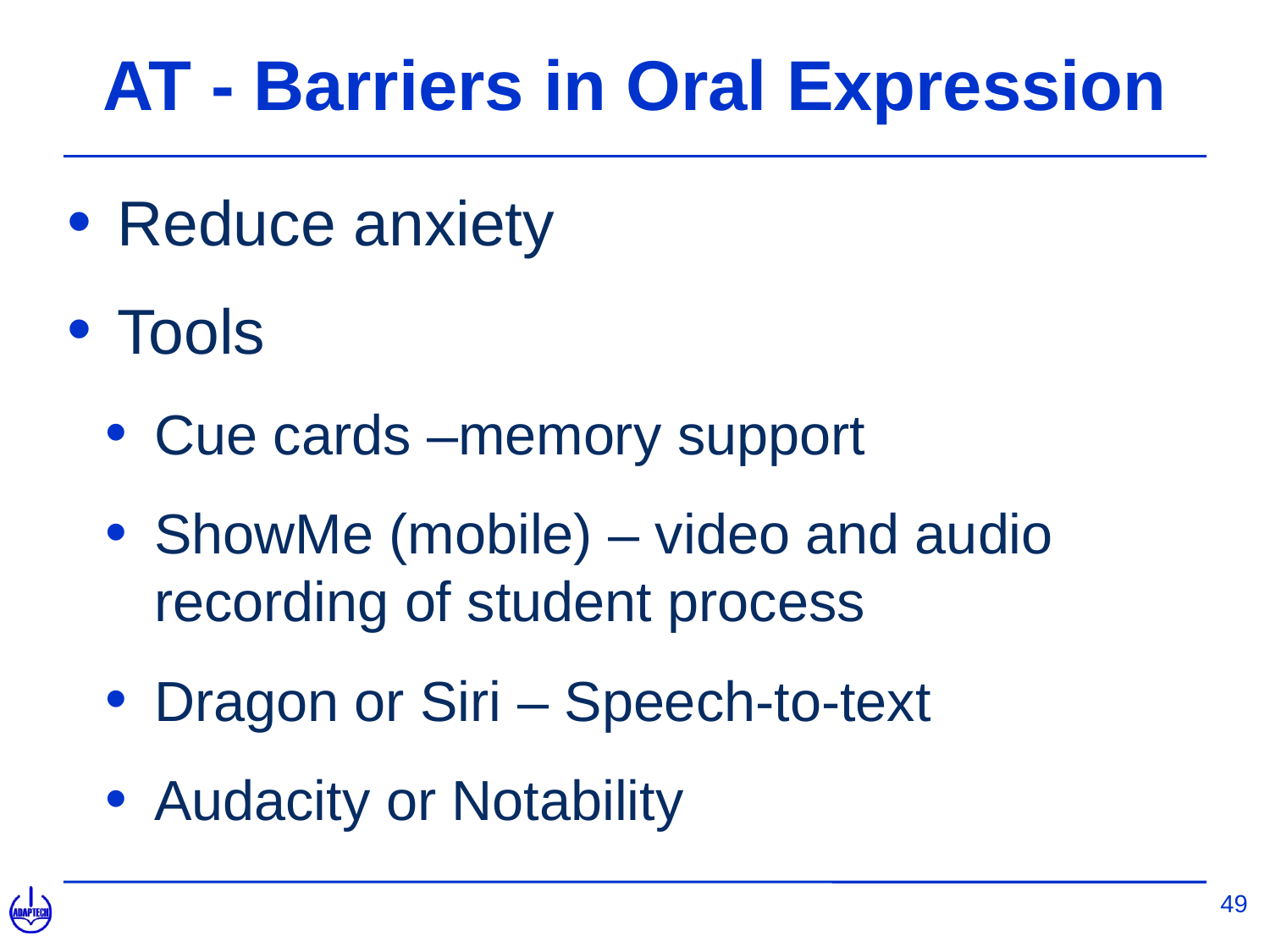

# AT - Barriers in Oral Expression
Reduce anxiety
Tools
Cue cards –memory support
ShowMe (mobile) – video and audio recording of student process
Dragon or Siri – Speech-to-text
Audacity or Notability
49